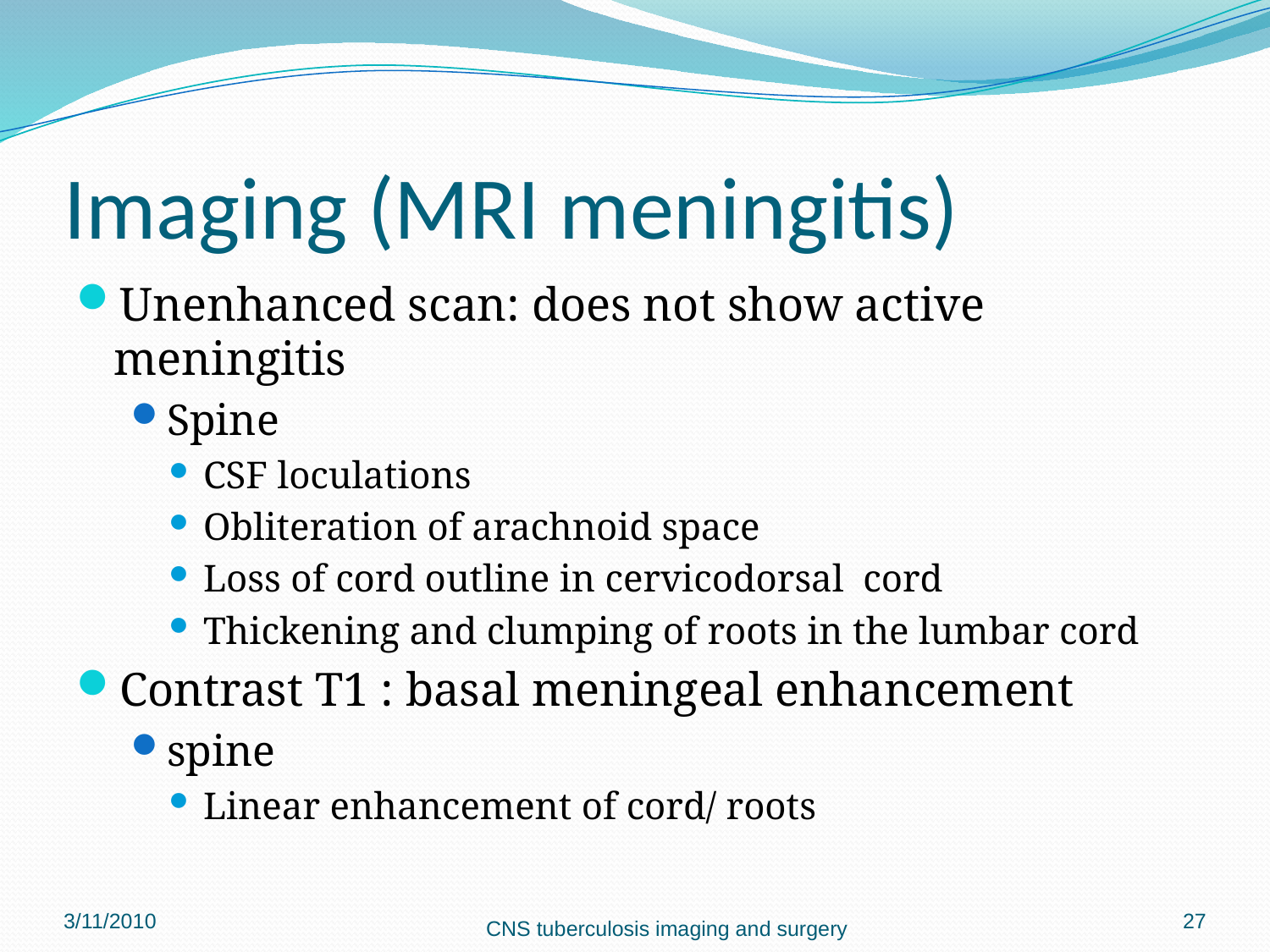

# Imaging (MRI meningitis)
Unenhanced scan: does not show active meningitis
Spine
CSF loculations
Obliteration of arachnoid space
Loss of cord outline in cervicodorsal  cord
Thickening and clumping of roots in the lumbar cord
Contrast T1 : basal meningeal enhancement
spine
Linear enhancement of cord/ roots

3/11/2010
27
CNS tuberculosis imaging and surgery